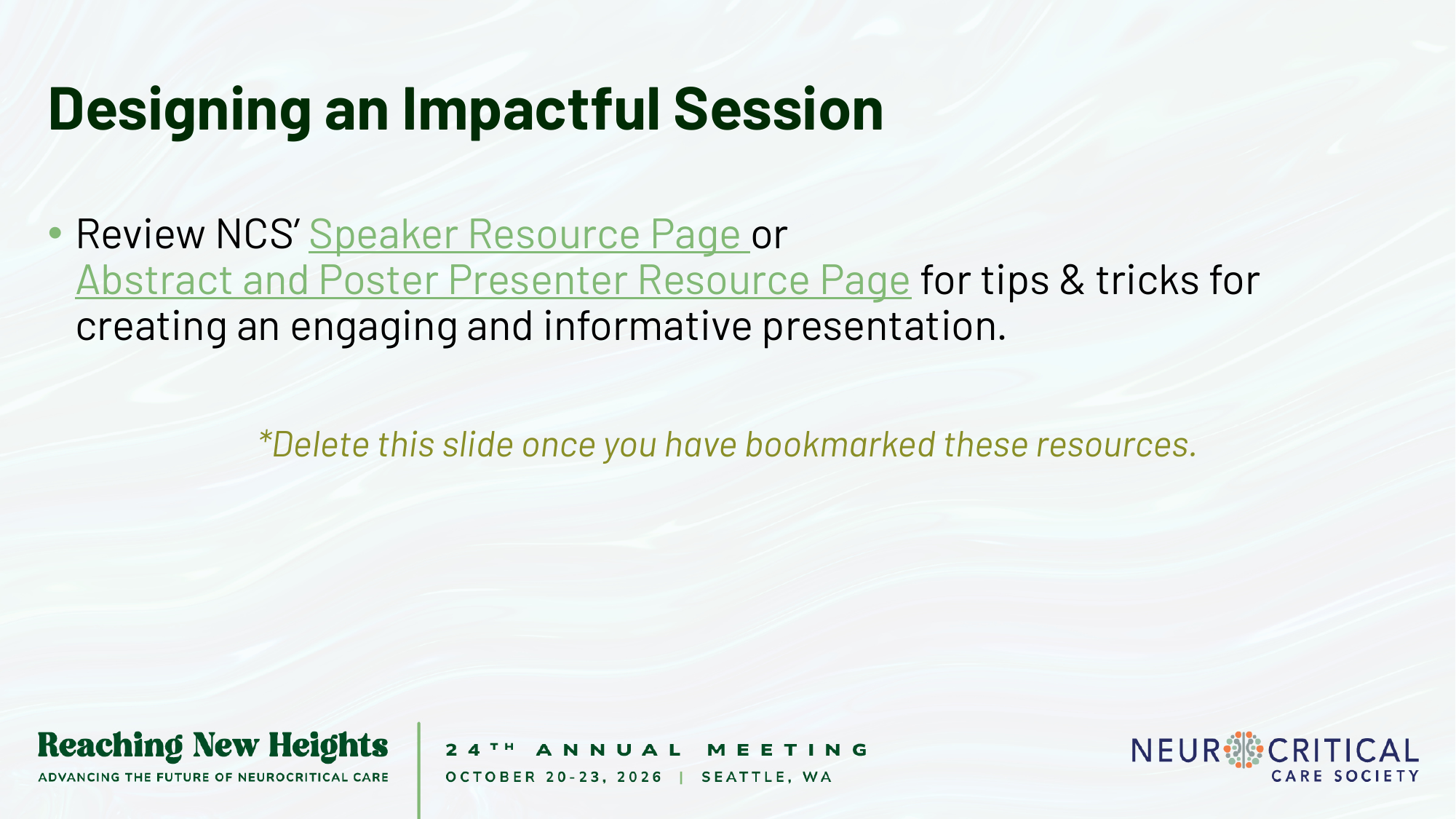

# Designing an Impactful Session
Review NCS’ Speaker Resource Page or Abstract and Poster Presenter Resource Page for tips & tricks for creating an engaging and informative presentation.

*Delete this slide once you have bookmarked these resources.